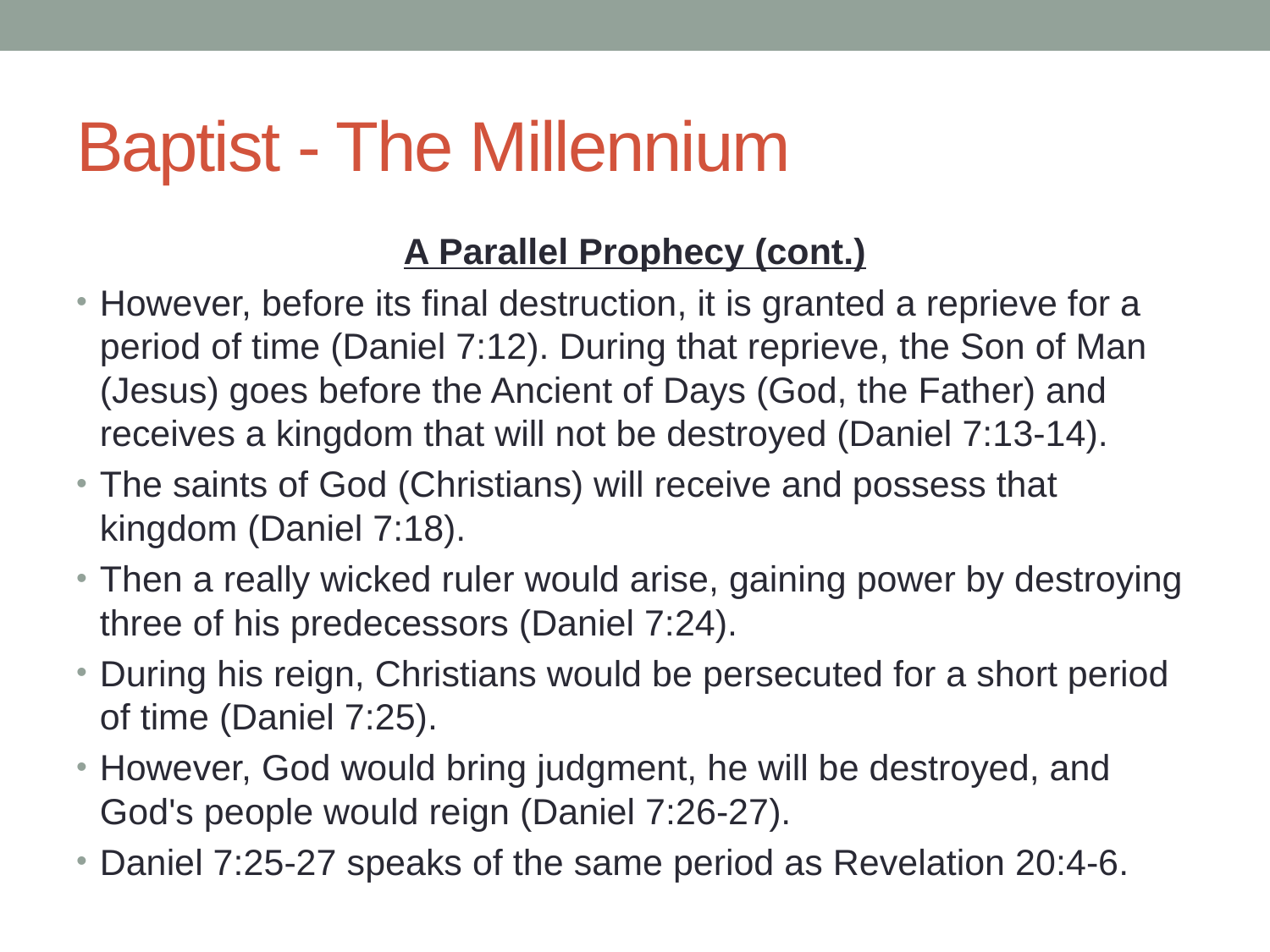

# Baptist - The Millennium
A Parallel Prophecy (cont.)
However, before its final destruction, it is granted a reprieve for a period of time (Daniel 7:12). During that reprieve, the Son of Man (Jesus) goes before the Ancient of Days (God, the Father) and receives a kingdom that will not be destroyed (Daniel 7:13-14).
The saints of God (Christians) will receive and possess that kingdom (Daniel 7:18).
Then a really wicked ruler would arise, gaining power by destroying three of his predecessors (Daniel 7:24).
During his reign, Christians would be persecuted for a short period of time (Daniel 7:25).
However, God would bring judgment, he will be destroyed, and God's people would reign (Daniel 7:26-27).
Daniel 7:25-27 speaks of the same period as Revelation 20:4-6.